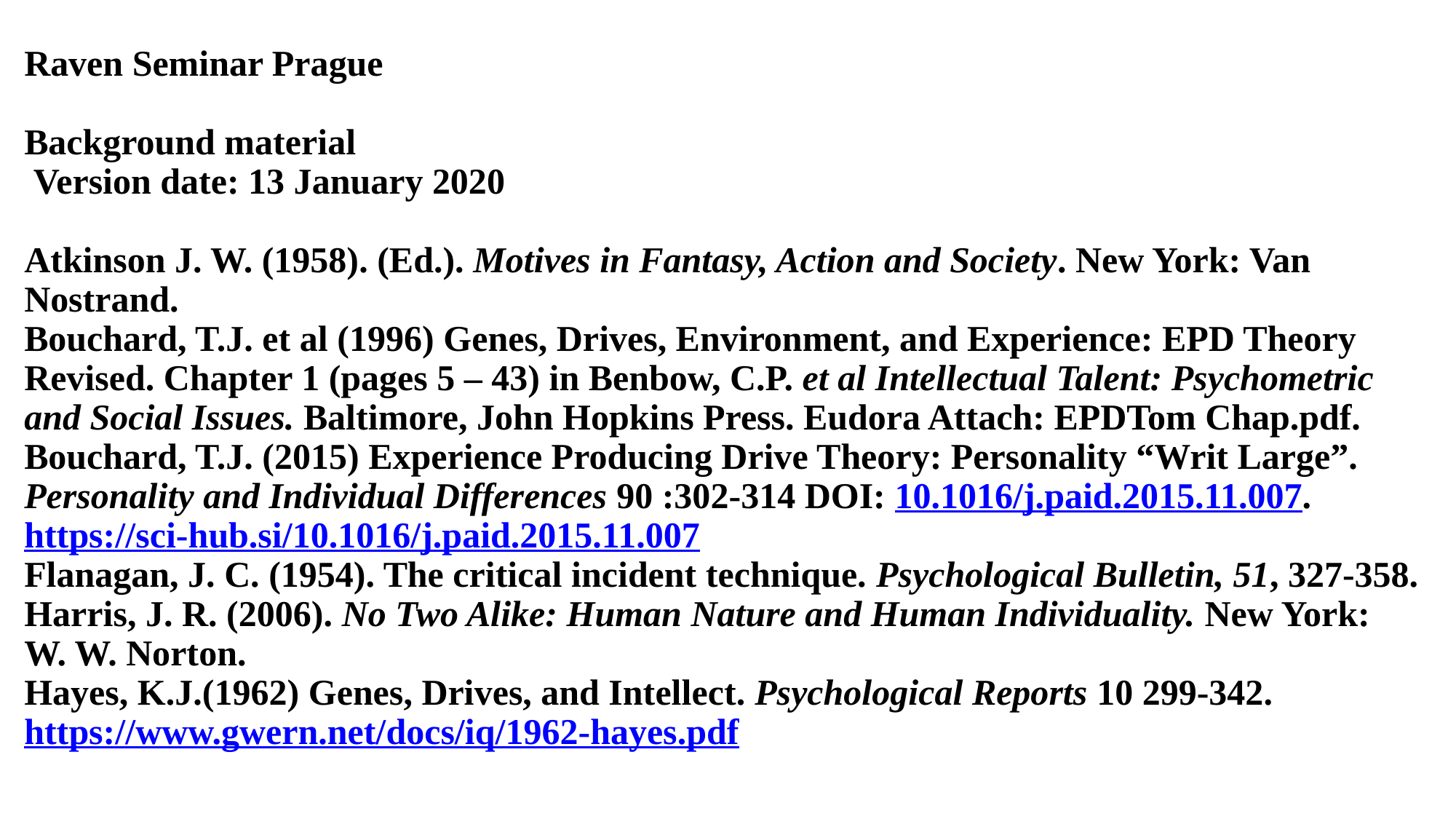

Raven Seminar Prague
 
Background material
 Version date: 13 January 2020
Atkinson J. W. (1958). (Ed.). Motives in Fantasy, Action and Society. New York: Van Nostrand.
Bouchard, T.J. et al (1996) Genes, Drives, Environment, and Experience: EPD Theory Revised. Chapter 1 (pages 5 – 43) in Benbow, C.P. et al Intellectual Talent: Psychometric and Social Issues. Baltimore, John Hopkins Press. Eudora Attach: EPDTom Chap.pdf.
Bouchard, T.J. (2015) Experience Producing Drive Theory: Personality “Writ Large”. Personality and Individual Differences 90 :302-314 DOI: 10.1016/j.paid.2015.11.007.  https://sci-hub.si/10.1016/j.paid.2015.11.007
Flanagan, J. C. (1954). The critical incident technique. Psychological Bulletin, 51, 327-358.
Harris, J. R. (2006). No Two Alike: Human Nature and Human Individuality. New York: W. W. Norton.
Hayes, K.J.(1962) Genes, Drives, and Intellect. Psychological Reports 10 299-342.  https://www.gwern.net/docs/iq/1962-hayes.pdf